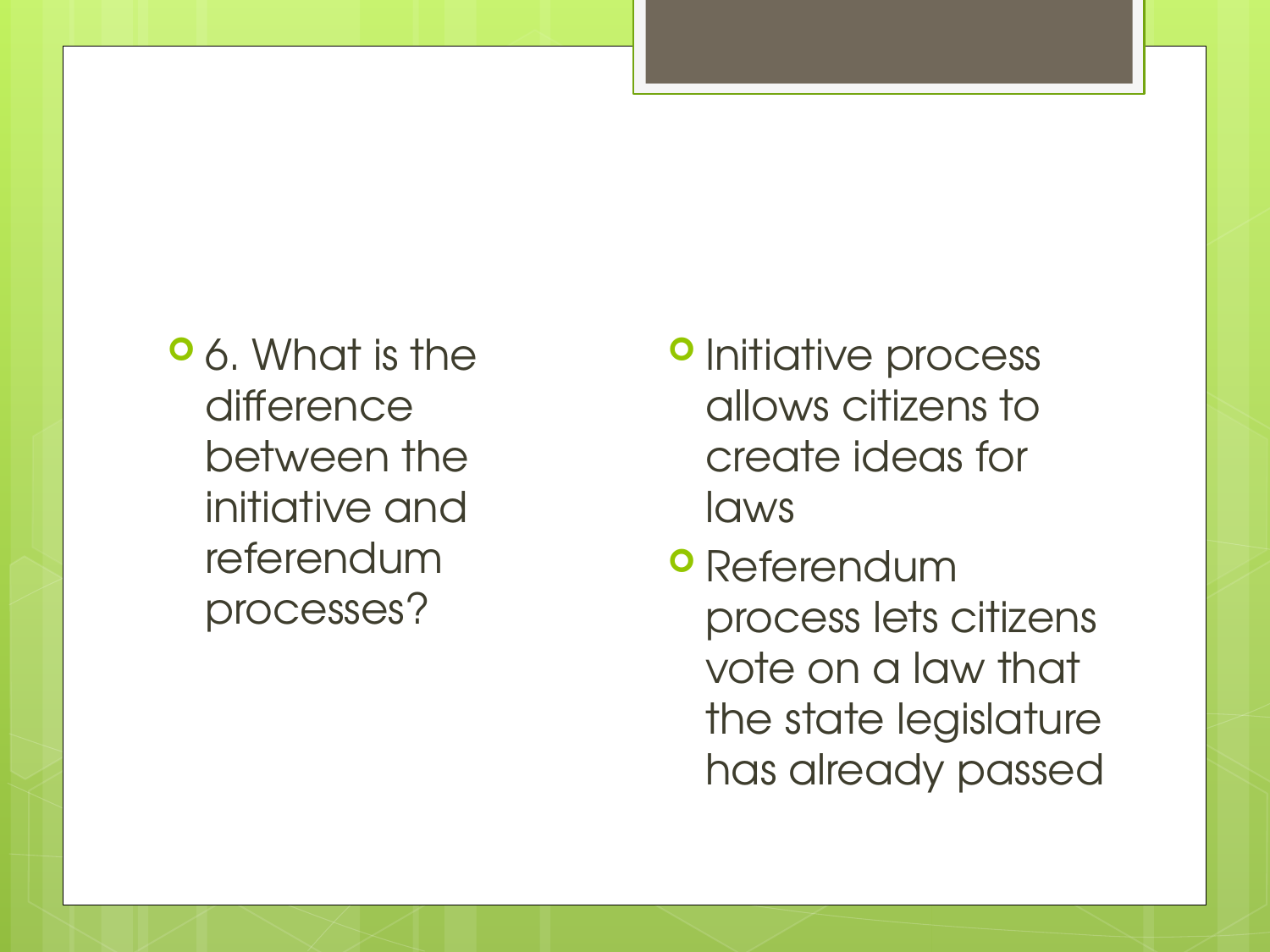

#
Initiative process allows citizens to create ideas for laws
Referendum process lets citizens vote on a law that the state legislature has already passed
6. What is the difference between the initiative and referendum processes?